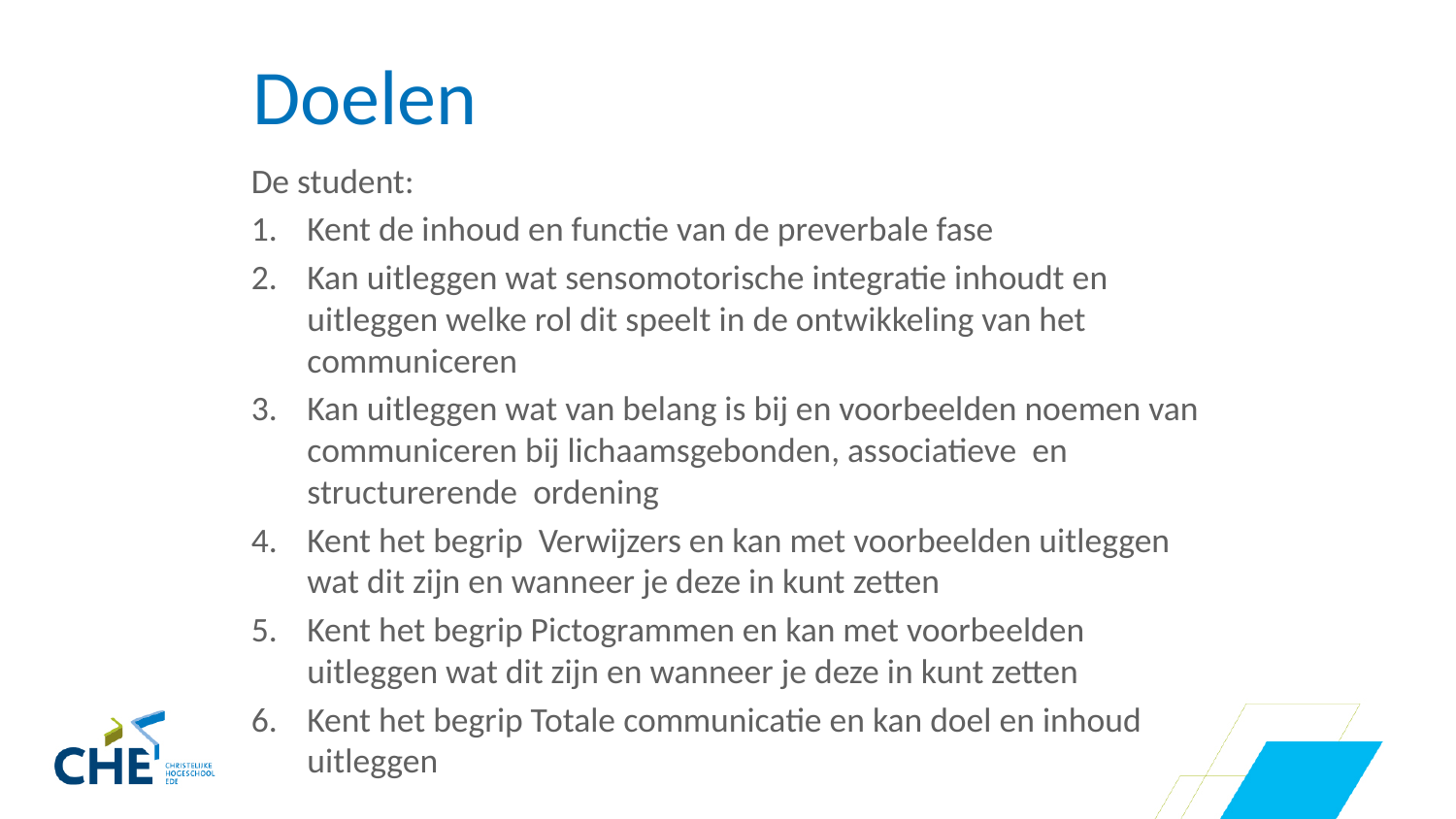

# Doelen
De student:
Kent de inhoud en functie van de preverbale fase
Kan uitleggen wat sensomotorische integratie inhoudt en uitleggen welke rol dit speelt in de ontwikkeling van het communiceren
Kan uitleggen wat van belang is bij en voorbeelden noemen van communiceren bij lichaamsgebonden, associatieve  en structurerende  ordening
Kent het begrip  Verwijzers en kan met voorbeelden uitleggen wat dit zijn en wanneer je deze in kunt zetten
Kent het begrip Pictogrammen en kan met voorbeelden uitleggen wat dit zijn en wanneer je deze in kunt zetten
Kent het begrip Totale communicatie en kan doel en inhoud uitleggen